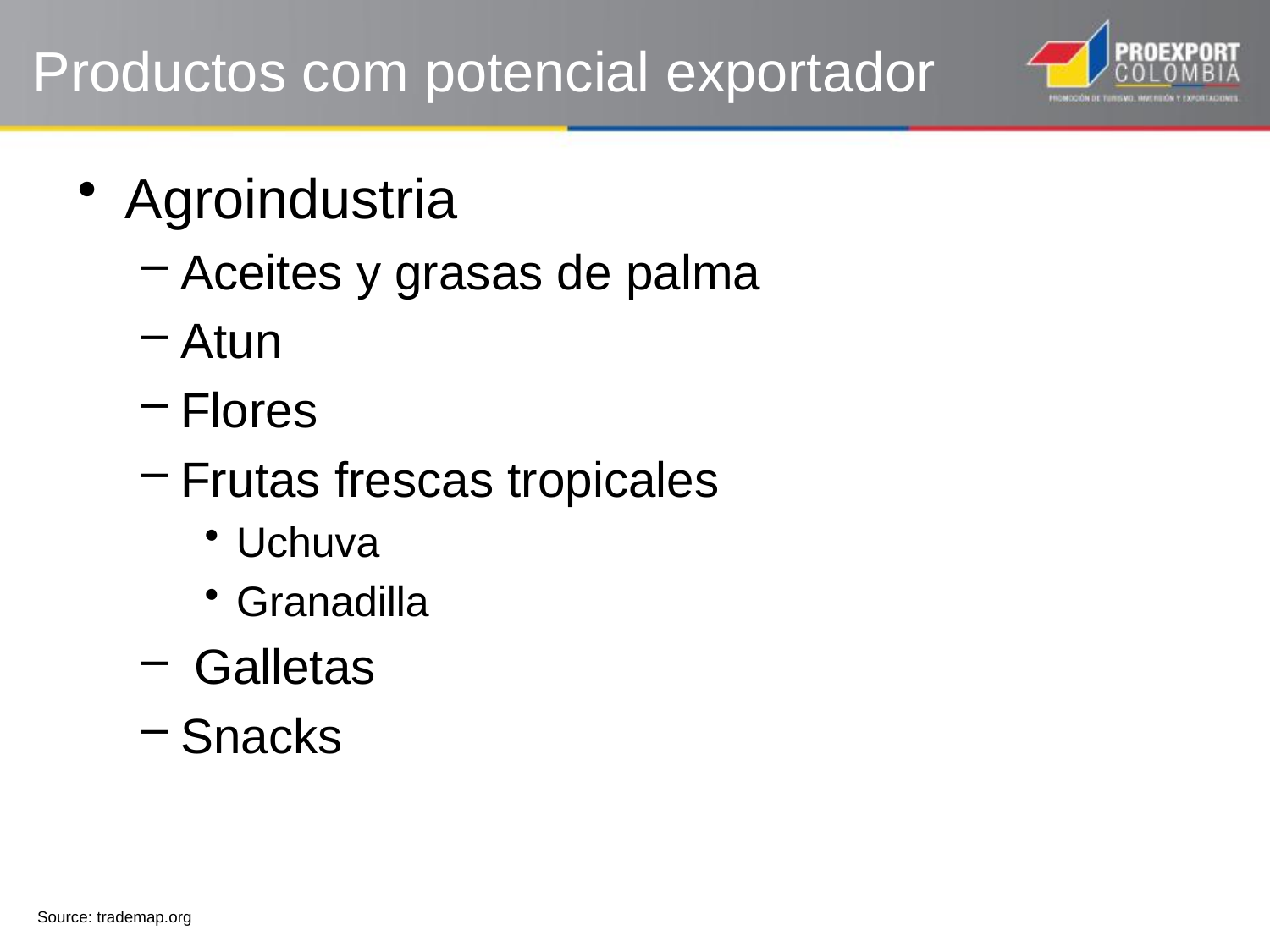

# Productos com potencial exportador
Agroindustria
Aceites y grasas de palma
Atun
Flores
Frutas frescas tropicales
Uchuva
Granadilla
 Galletas
Snacks
Source: trademap.org